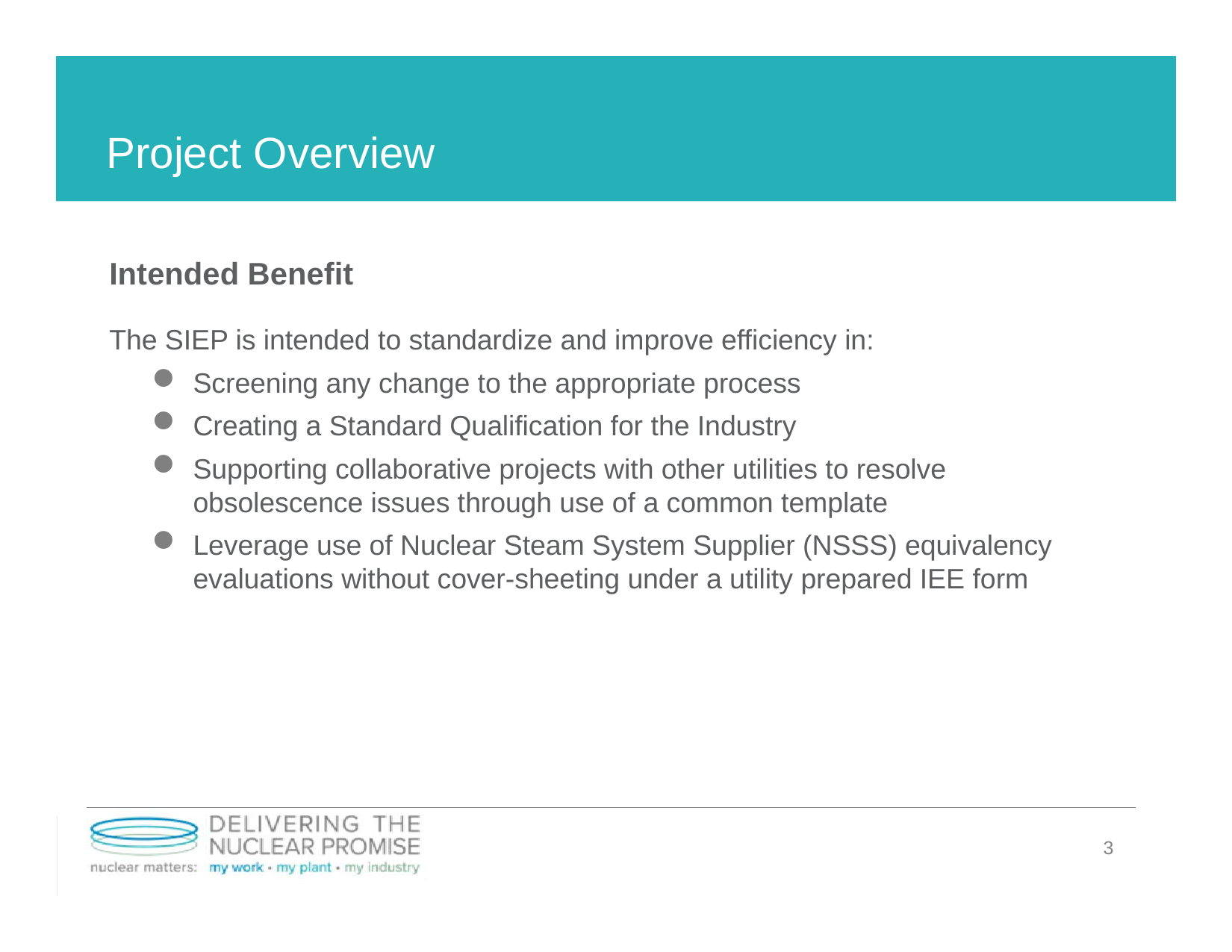

# Project Overview
Intended Benefit
The SIEP is intended to standardize and improve efficiency in:
Screening any change to the appropriate process
Creating a Standard Qualification for the Industry
Supporting collaborative projects with other utilities to resolve obsolescence issues through use of a common template
Leverage use of Nuclear Steam System Supplier (NSSS) equivalency evaluations without cover-sheeting under a utility prepared IEE form

3